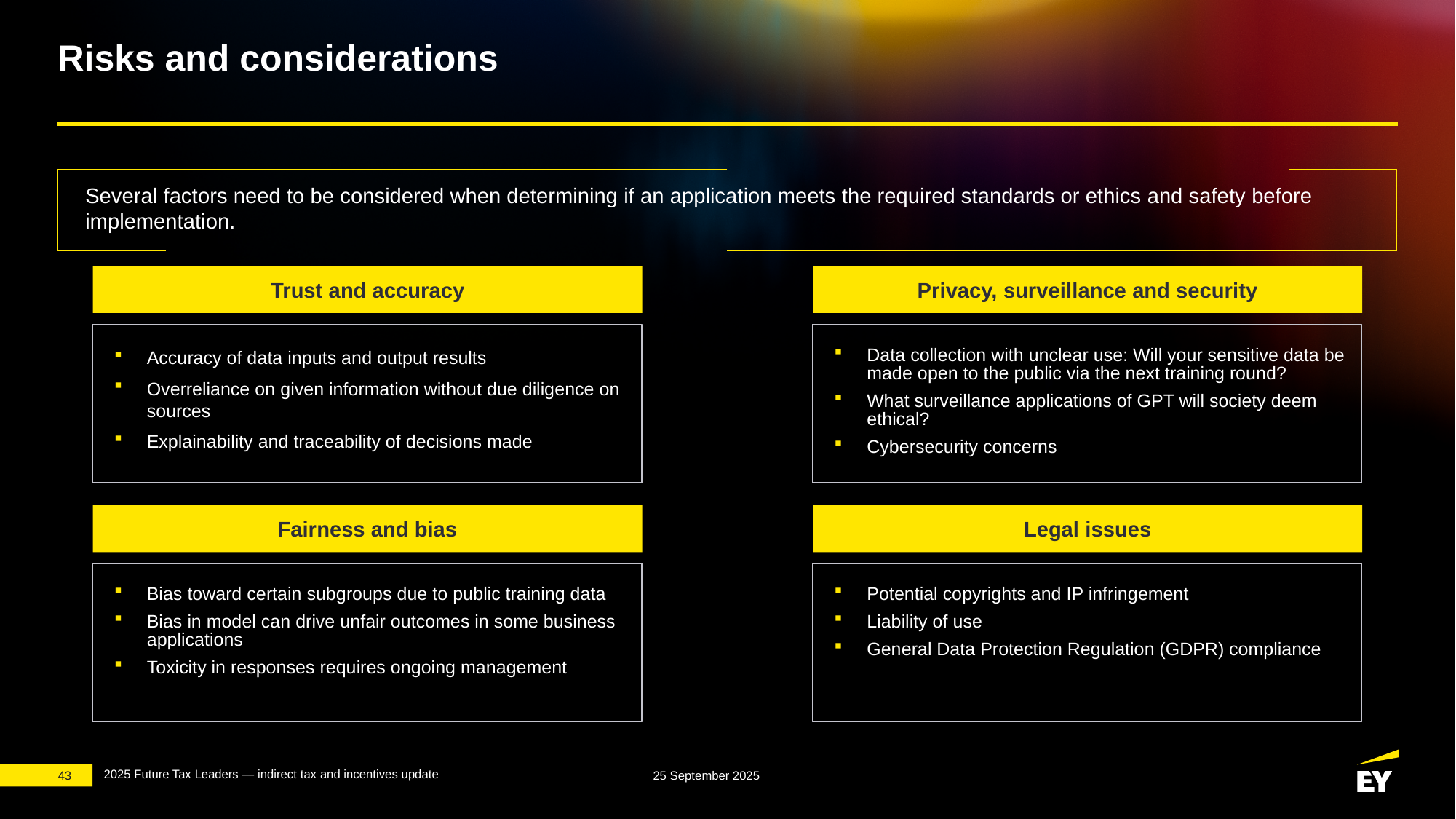

# Risks and considerations
Several factors need to be considered when determining if an application meets the required standards or ethics and safety before implementation.
Trust and accuracy
Privacy, surveillance and security
Accuracy of data inputs and output results
Overreliance on given information without due diligence on sources
Explainability and traceability of decisions made
Data collection with unclear use: Will your sensitive data be made open to the public via the next training round?
What surveillance applications of GPT will society deem ethical?
Cybersecurity concerns
Fairness and bias
Legal issues
Bias toward certain subgroups due to public training data
Bias in model can drive unfair outcomes in some business applications
Toxicity in responses requires ongoing management
Potential copyrights and IP infringement
Liability of use
General Data Protection Regulation (GDPR) compliance